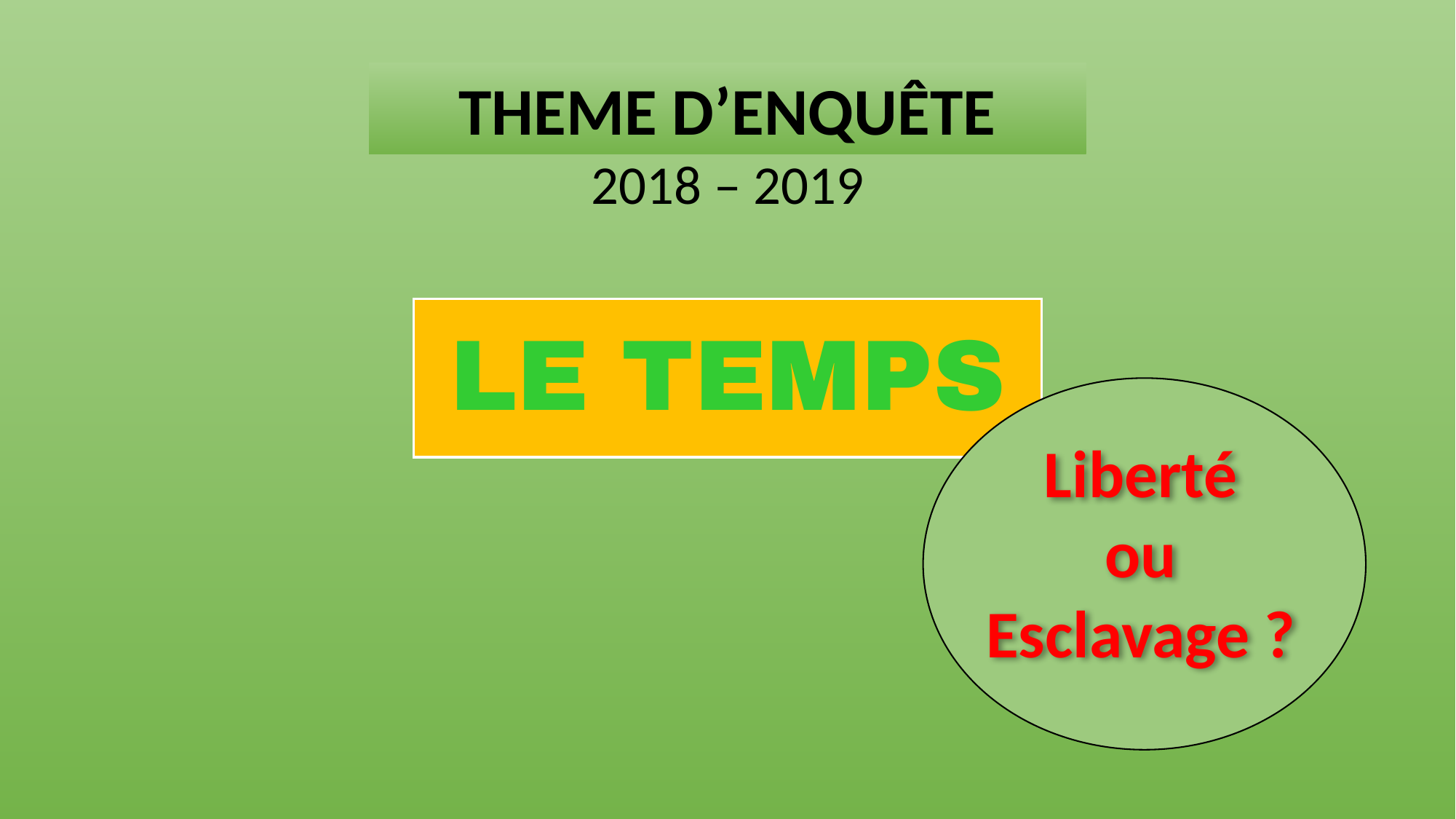

THEME D’ENQUÊTE
2018 – 2019
# LE TEMPS

Liberté
ou
Esclavage ?